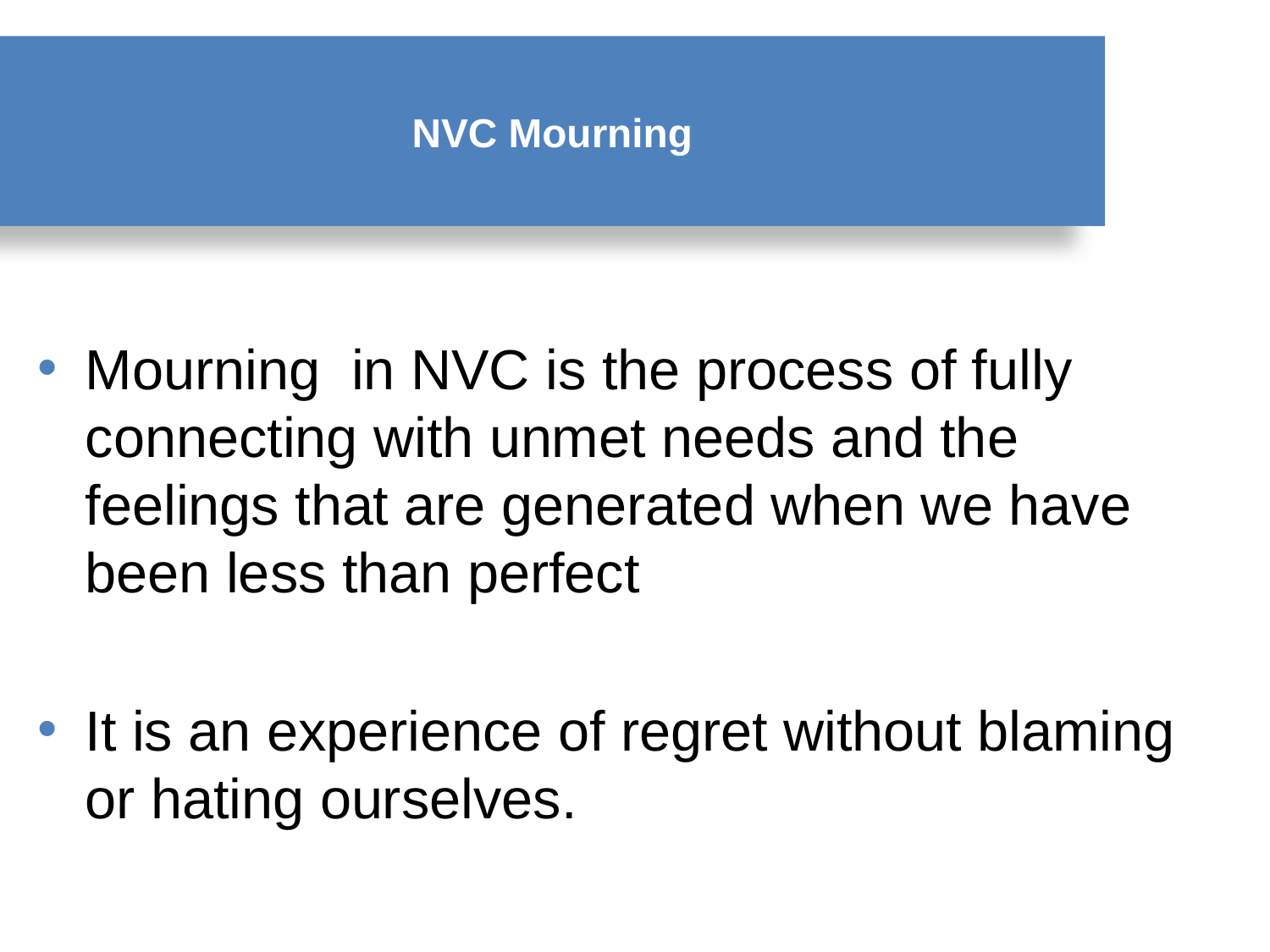

# NVC Mourning

Mourning  in NVC is the process of fully connecting with unmet needs and the feelings that are generated when we have been less than perfect

It is an experience of regret without blaming or hating ourselves.